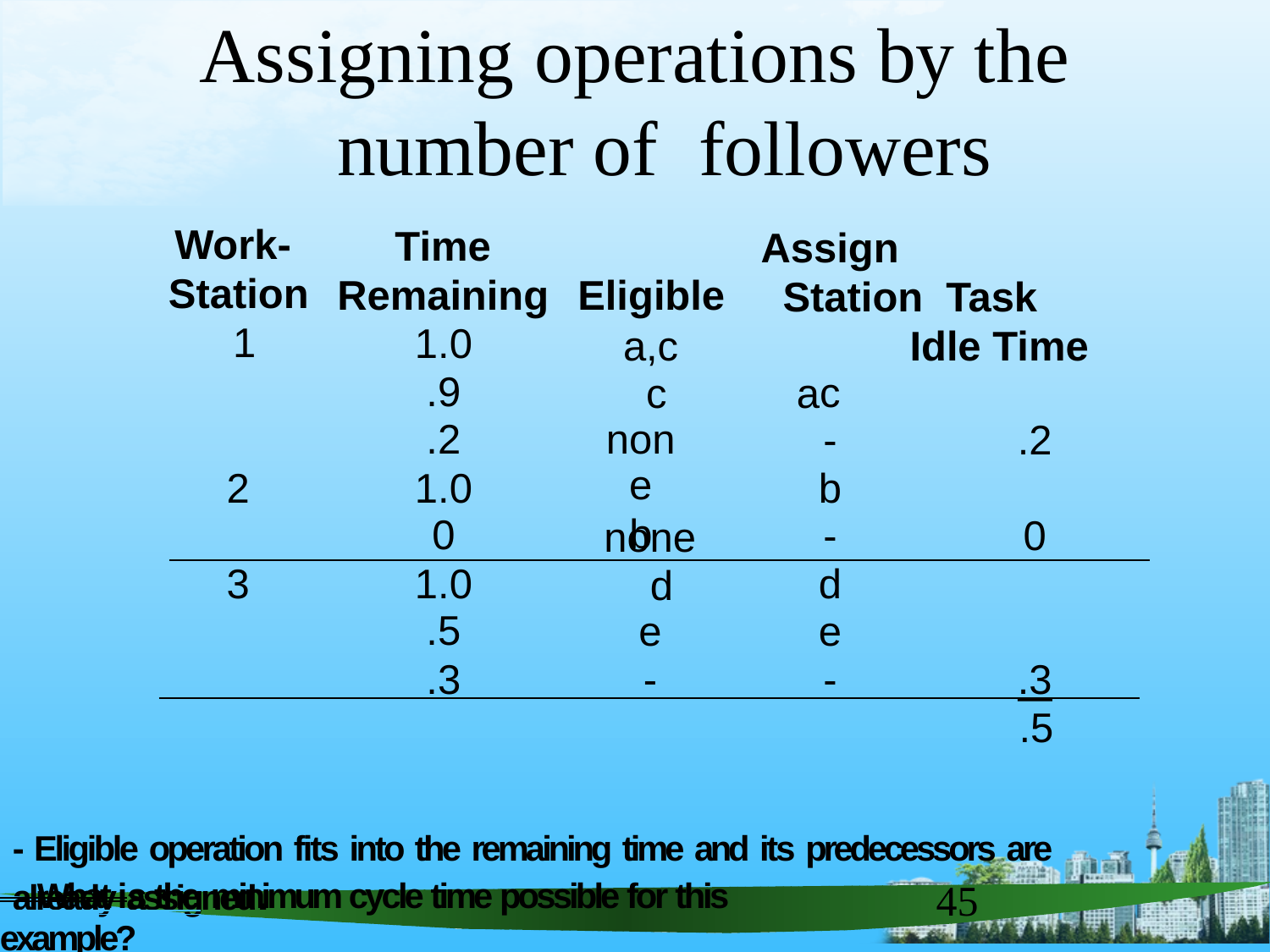

# Assigning operations by the  number of	followers
Work-  Station  1
Time
Remaining	Eligible
Assign		Station  Task	Idle Time
a
1.0
.9
.2
1.0
a,c  c
none
b
c
-
.2
2
b
0
1.0
none  d
-
0
3
d

.5
.3
e
e
-
-
.3
.5

- Eligible operation fits into the remaining time and its predecessors are already assigned.
  - What is the minimum cycle time possible for this example?
45